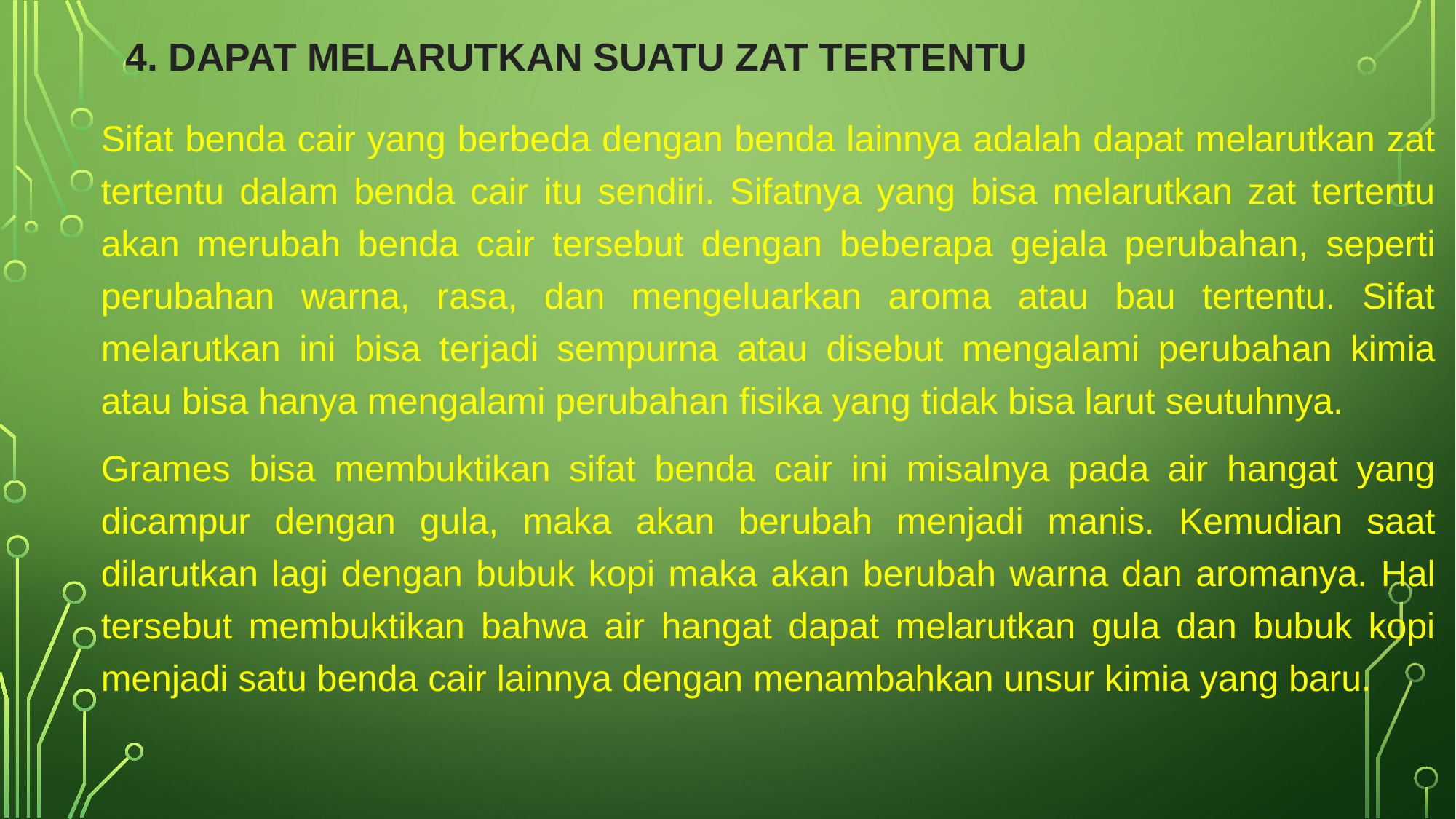

# 4. Dapat Melarutkan Suatu Zat Tertentu
Sifat benda cair yang berbeda dengan benda lainnya adalah dapat melarutkan zat tertentu dalam benda cair itu sendiri. Sifatnya yang bisa melarutkan zat tertentu akan merubah benda cair tersebut dengan beberapa gejala perubahan, seperti perubahan warna, rasa, dan mengeluarkan aroma atau bau tertentu. Sifat melarutkan ini bisa terjadi sempurna atau disebut mengalami perubahan kimia atau bisa hanya mengalami perubahan fisika yang tidak bisa larut seutuhnya.
Grames bisa membuktikan sifat benda cair ini misalnya pada air hangat yang dicampur dengan gula, maka akan berubah menjadi manis. Kemudian saat dilarutkan lagi dengan bubuk kopi maka akan berubah warna dan aromanya. Hal tersebut membuktikan bahwa air hangat dapat melarutkan gula dan bubuk kopi menjadi satu benda cair lainnya dengan menambahkan unsur kimia yang baru.